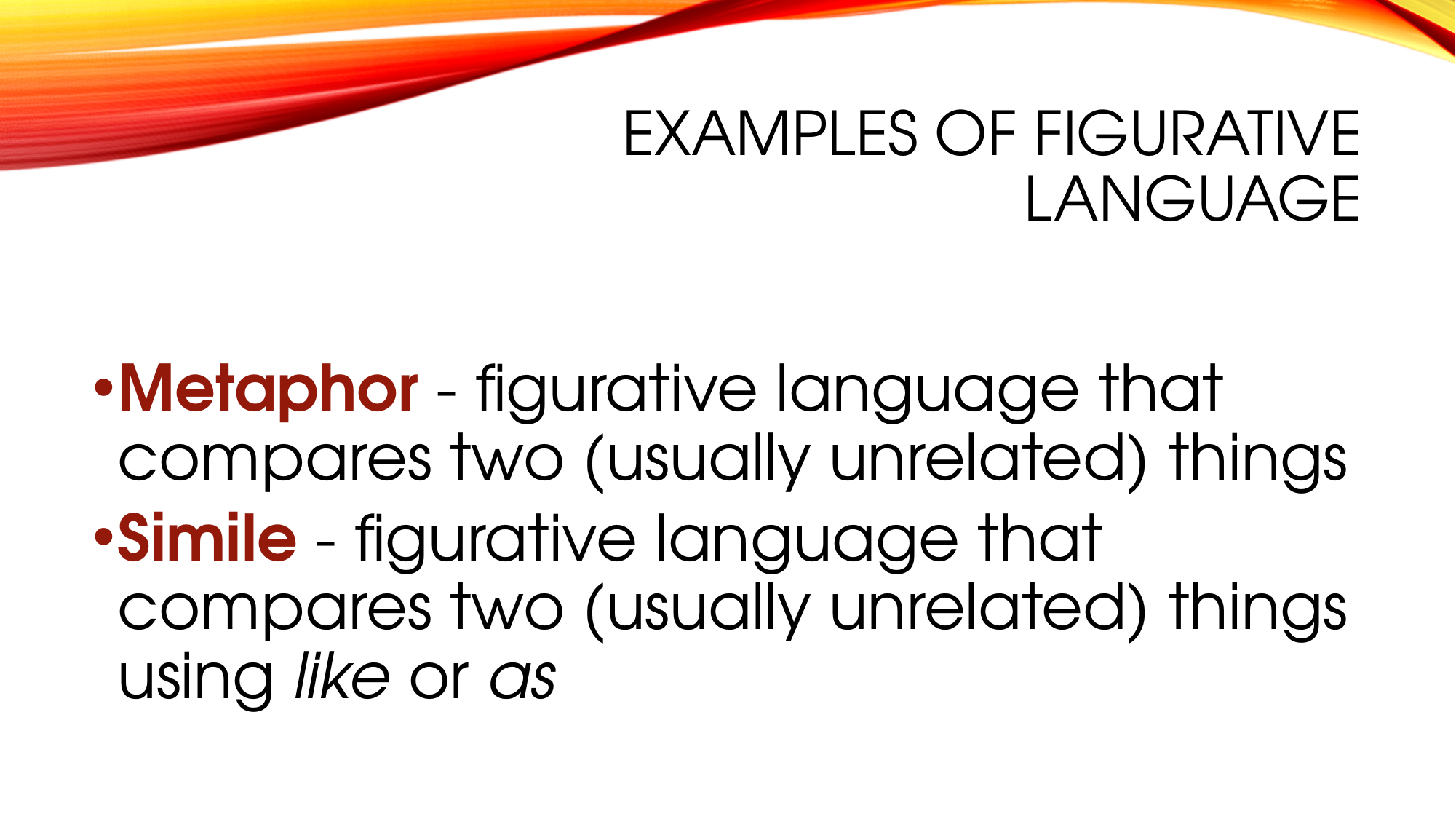

# Examples of Figurative Language

Metaphor - figurative language that compares two (usually unrelated) things
Simile - figurative language that compares two (usually unrelated) things using like or as